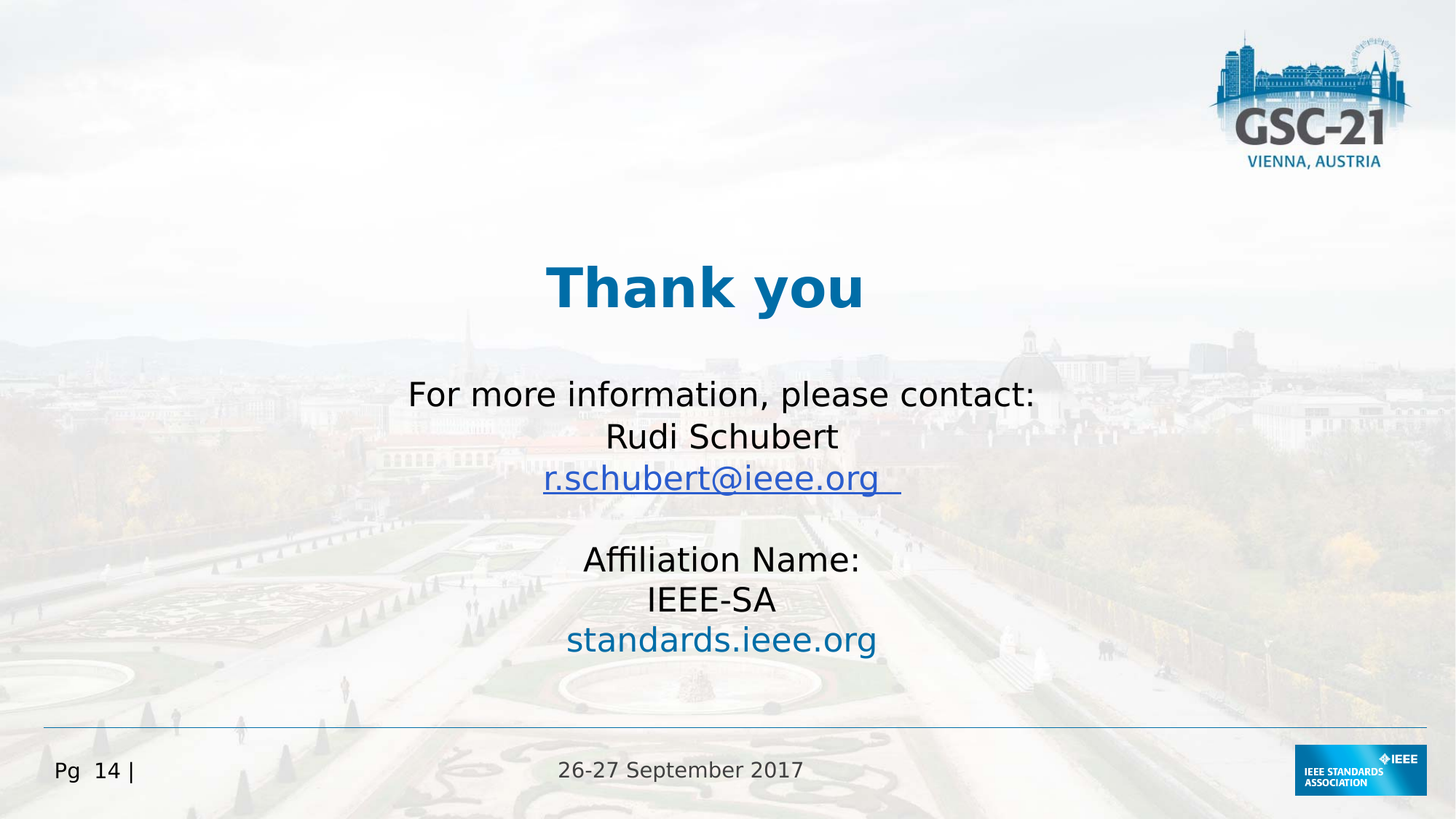

Thank you
For more information, please contact:
Rudi Schubert
r.schubert@ieee.org

Affiliation Name:
IEEE-SA
standards.ieee.org

Pg  14 |